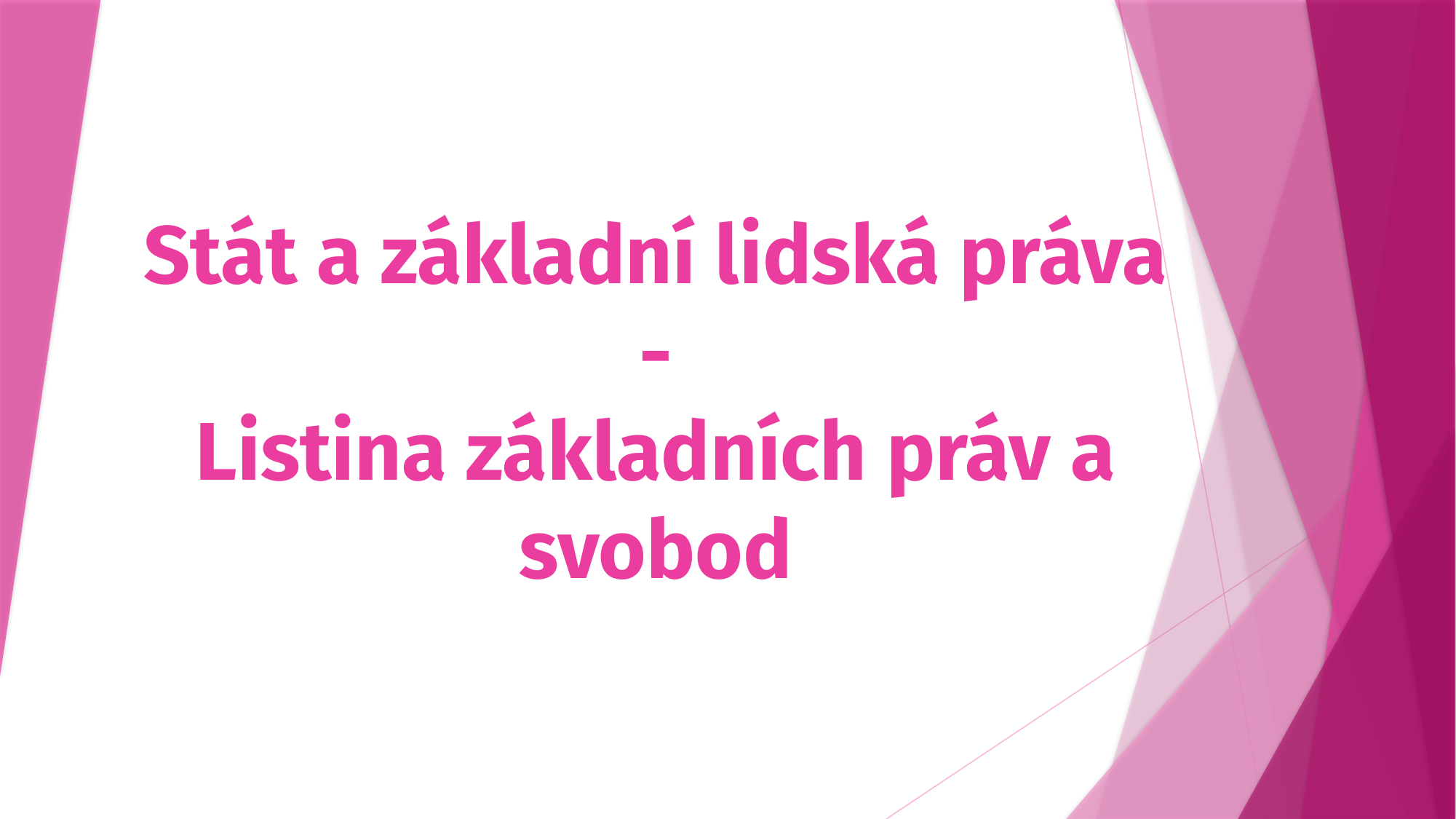

# Stát a základní lidská práva - Listina základních práv a svobod